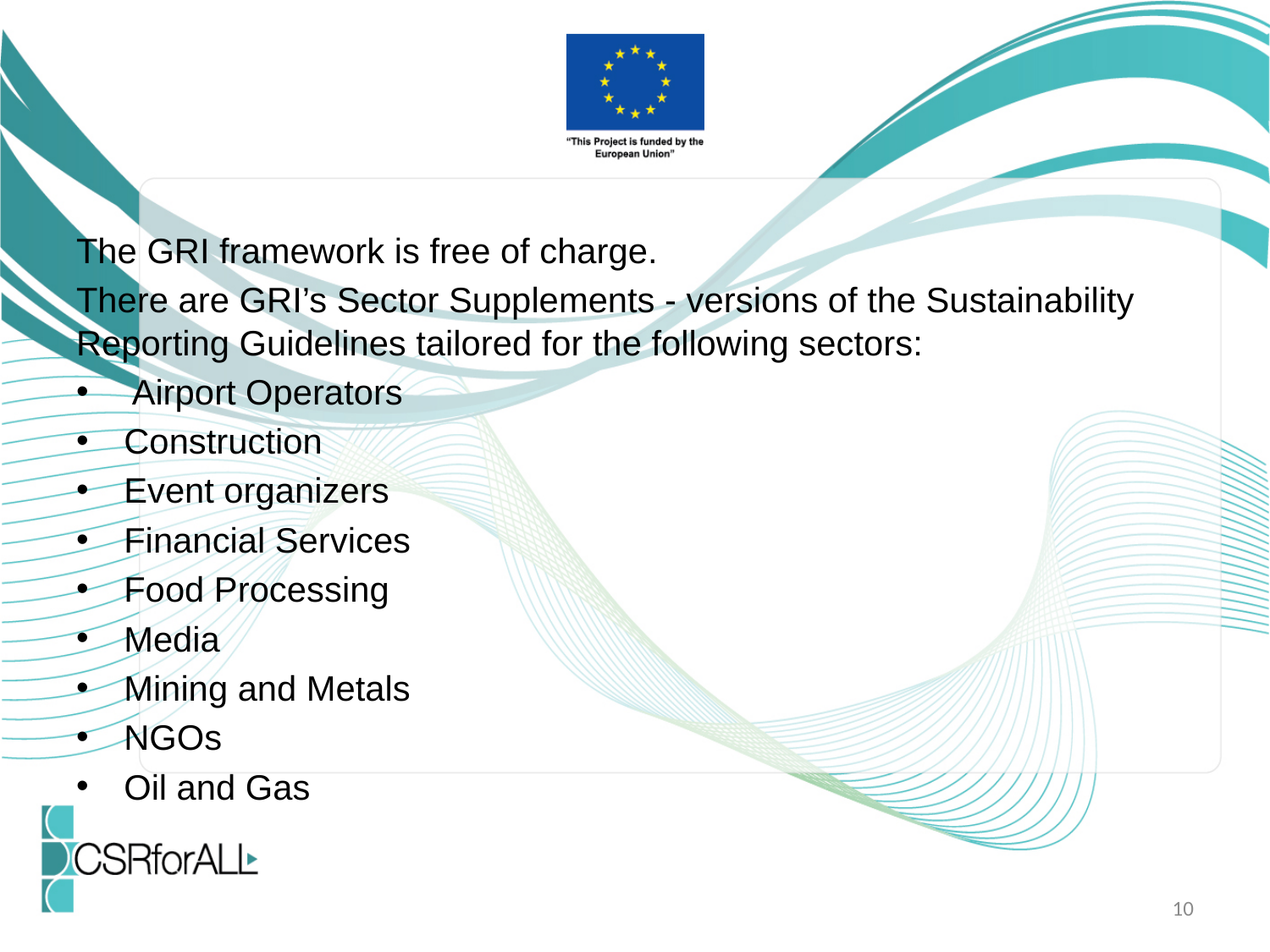

The GRI framework is free of charge.
There are GRI’s Sector Supplements - versions of the Sustainability Reporting Guidelines tailored for the following sectors:
 Airport Operators
Construction
Event organizers
Financial Services
Food Processing
Media
Mining and Metals
NGOs
Oil and Gas
10